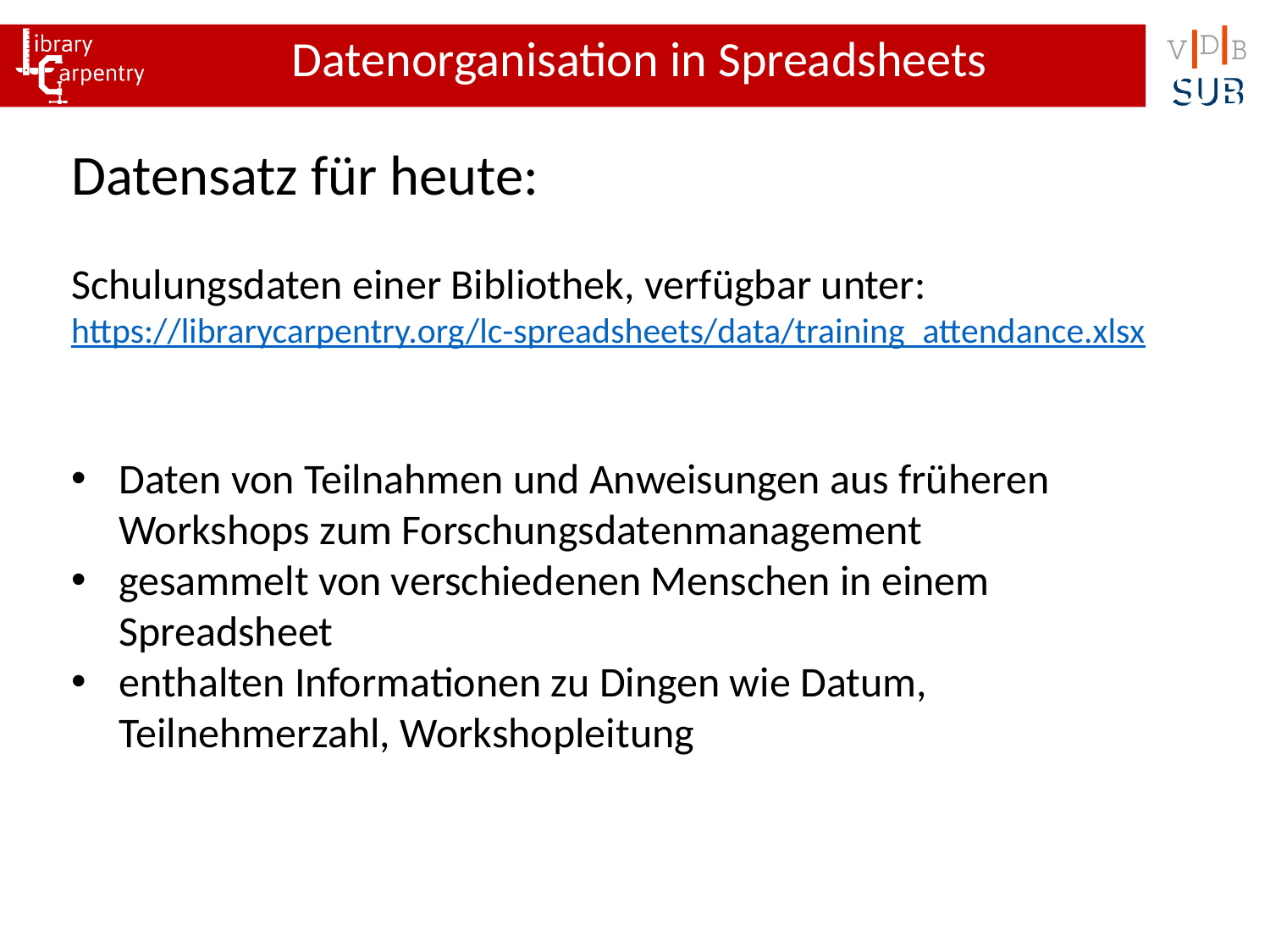

Datenorganisation in Spreadsheets
Datensatz für heute:

Schulungsdaten einer Bibliothek, verfügbar unter:
https://librarycarpentry.org/lc-spreadsheets/data/training_attendance.xlsx

Daten von Teilnahmen und Anweisungen aus früheren Workshops zum Forschungsdatenmanagement
gesammelt von verschiedenen Menschen in einem Spreadsheet
enthalten Informationen zu Dingen wie Datum, Teilnehmerzahl, Workshopleitung